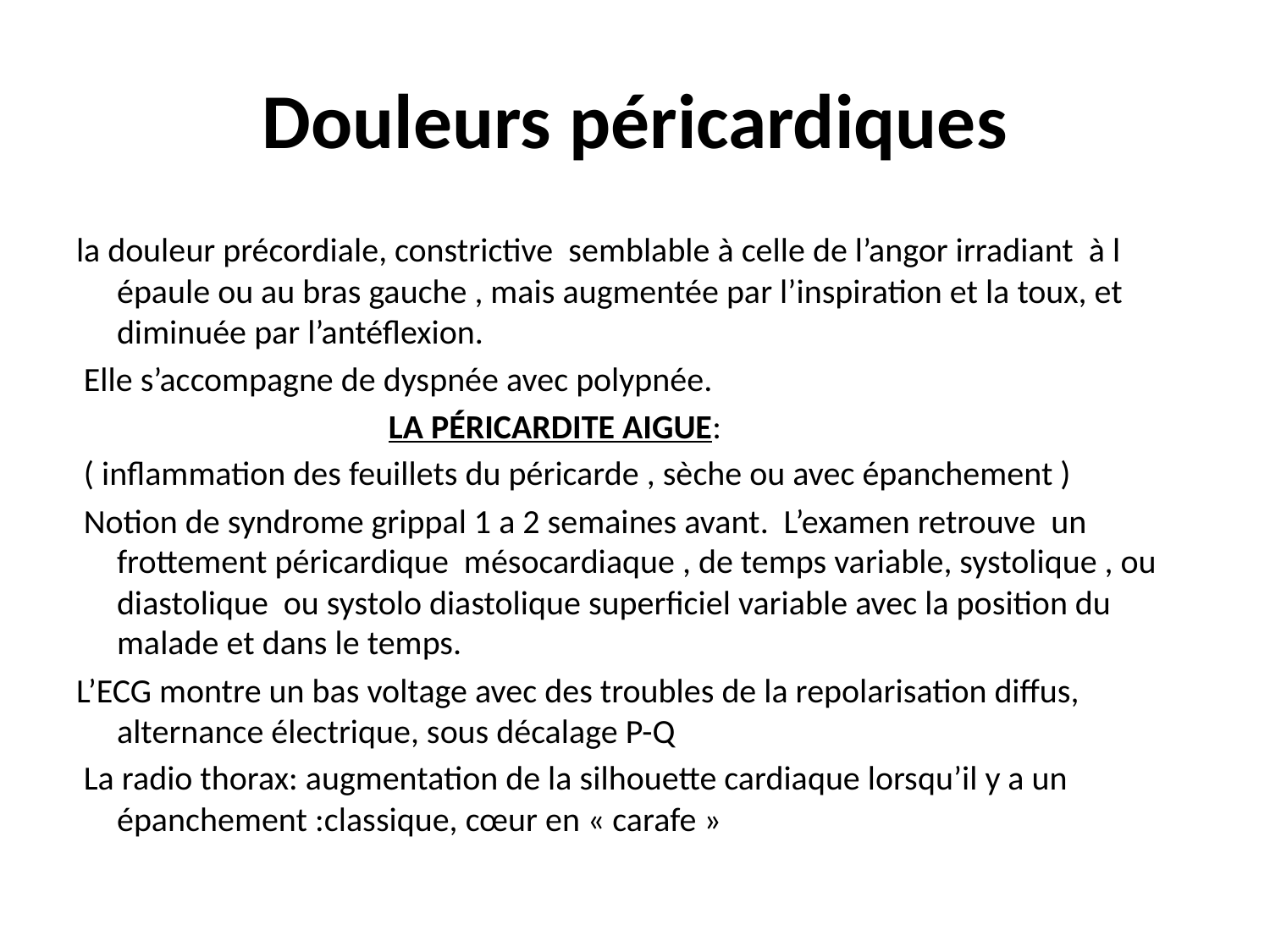

# Douleurs péricardiques
la douleur précordiale, constrictive  semblable à celle de l’angor irradiant  à l épaule ou au bras gauche , mais augmentée par l’inspiration et la toux, et diminuée par l’antéflexion.
 Elle s’accompagne de dyspnée avec polypnée.
                                         LA PÉRICARDITE AIGUE:
 ( inflammation des feuillets du péricarde , sèche ou avec épanchement )
 Notion de syndrome grippal 1 a 2 semaines avant.  L’examen retrouve  un frottement péricardique  mésocardiaque , de temps variable, systolique , ou diastolique  ou systolo diastolique superficiel variable avec la position du malade et dans le temps.
L’ECG montre un bas voltage avec des troubles de la repolarisation diffus, alternance électrique, sous décalage P-Q
 La radio thorax: augmentation de la silhouette cardiaque lorsqu’il y a un épanchement :classique, cœur en « carafe »